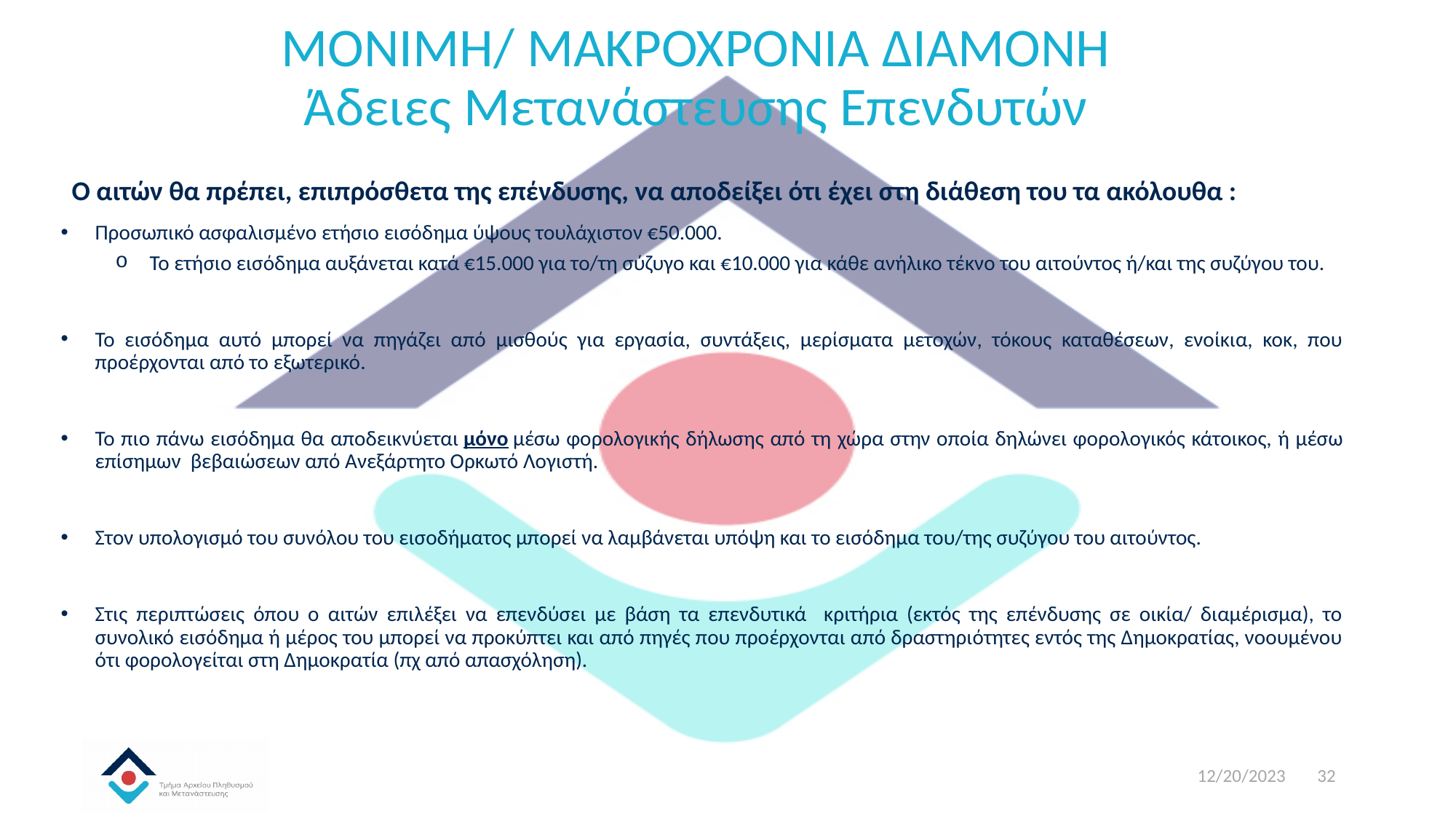

# ΜΟΝΙΜΗ/ ΜΑΚΡΟΧΡΟΝΙΑ ΔΙΑΜΟΝΗ Άδειες Μετανάστευσης Επενδυτών
  Ο αιτών θα πρέπει, επιπρόσθετα της επένδυσης, να αποδείξει ότι έχει στη διάθεση του τα ακόλουθα :
Προσωπικό ασφαλισμένο ετήσιο εισόδημα ύψους τουλάχιστον €50.000.
Το ετήσιο εισόδημα αυξάνεται κατά €15.000 για το/τη σύζυγο και €10.000 για κάθε ανήλικο τέκνο του αιτούντος ή/και της συζύγου του.

Το εισόδημα αυτό μπορεί να πηγάζει από μισθούς για εργασία, συντάξεις, μερίσματα μετοχών, τόκους καταθέσεων, ενοίκια, κοκ, που προέρχονται από το εξωτερικό.

Το πιο πάνω εισόδημα θα αποδεικνύεται μόνο μέσω φορολογικής δήλωσης από τη χώρα στην οποία δηλώνει φορολογικός κάτοικος, ή μέσω επίσημων  βεβαιώσεων από Ανεξάρτητο Ορκωτό Λογιστή.

Στον υπολογισμό του συνόλου του εισοδήματος μπορεί να λαμβάνεται υπόψη και το εισόδημα του/της συζύγου του αιτούντος.

Στις περιπτώσεις όπου ο αιτών επιλέξει να επενδύσει με βάση τα επενδυτικά  κριτήρια (εκτός της επένδυσης σε οικία/ διαμέρισμα), το συνολικό εισόδημα ή μέρος του μπορεί να προκύπτει και από πηγές που προέρχονται από δραστηριότητες εντός της Δημοκρατίας, νοουμένου ότι φορολογείται στη Δημοκρατία (πχ από απασχόληση).